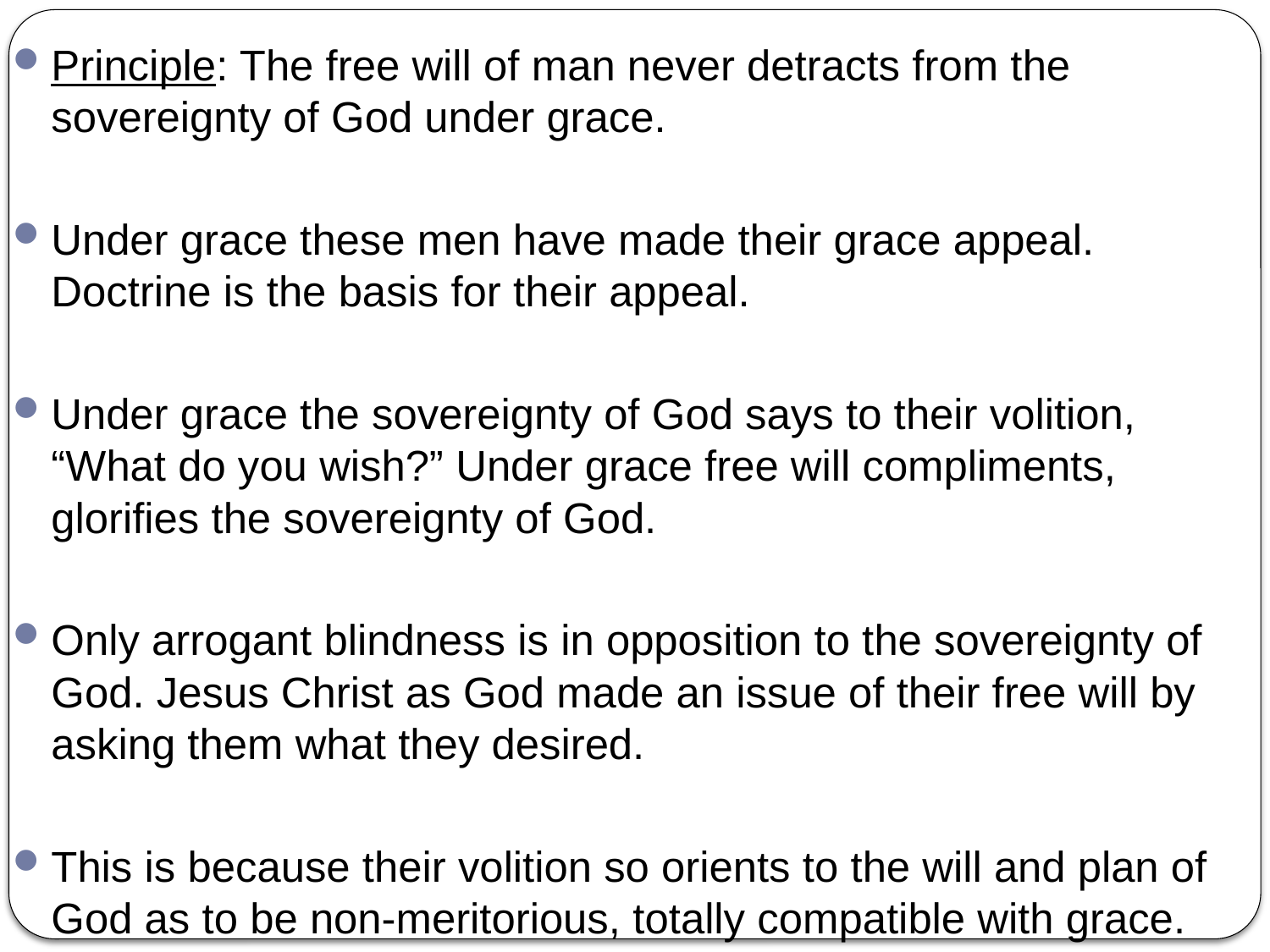

Principle: The free will of man never detracts from the sovereignty of God under grace.

Under grace these men have made their grace appeal. Doctrine is the basis for their appeal.

Under grace the sovereignty of God says to their volition, “What do you wish?” Under grace free will compliments, glorifies the sovereignty of God.

Only arrogant blindness is in opposition to the sovereignty of God. Jesus Christ as God made an issue of their free will by asking them what they desired.

This is because their volition so orients to the will and plan of God as to be non-meritorious, totally compatible with grace.